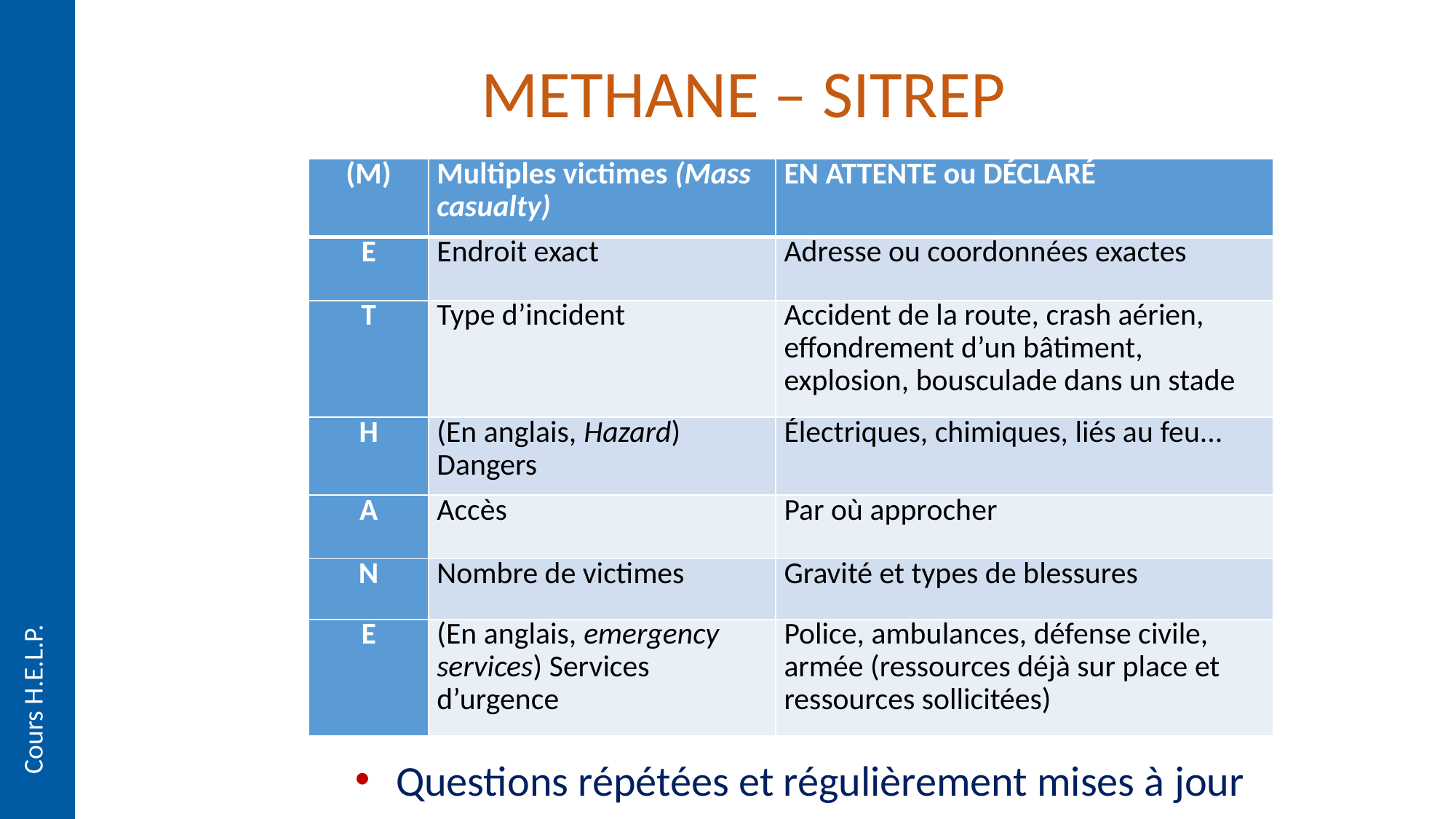

METHANE – SITREP
| (M) | Multiples victimes (Mass casualty) | EN ATTENTE ou DÉCLARÉ |
| --- | --- | --- |
| E | Endroit exact | Adresse ou coordonnées exactes |
| T | Type d’incident | Accident de la route, crash aérien, effondrement d’un bâtiment, explosion, bousculade dans un stade |
| H | (En anglais, Hazard) Dangers | Électriques, chimiques, liés au feu... |
| A | Accès | Par où approcher |
| N | Nombre de victimes | Gravité et types de blessures |
| E | (En anglais, emergency services) Services d’urgence | Police, ambulances, défense civile, armée (ressources déjà sur place et ressources sollicitées) |
Cours H.E.L.P.
Questions répétées et régulièrement mises à jour